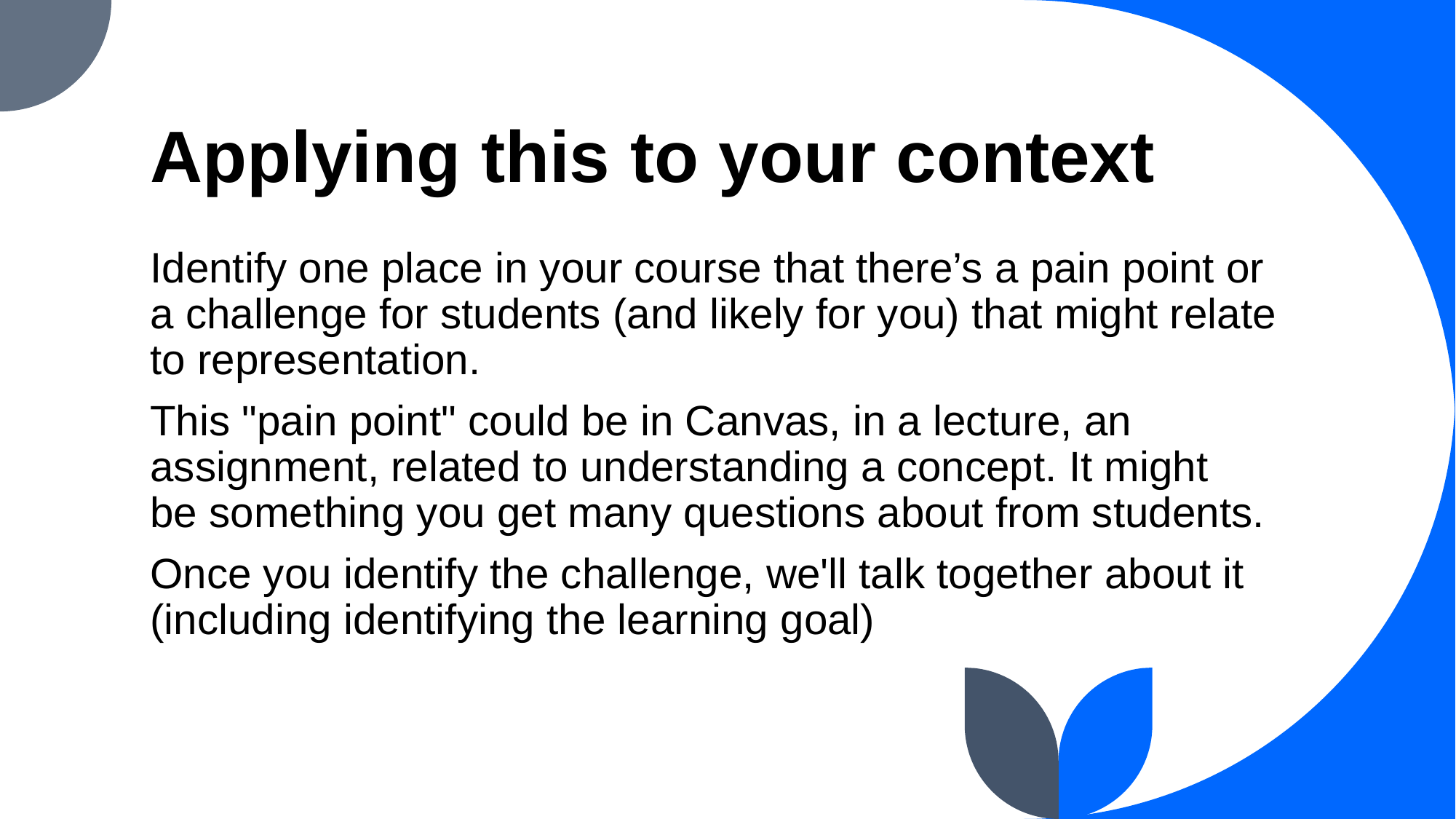

# Applying this to your context
Identify one place in your course that there’s a pain point or a challenge for students (and likely for you) that might relate to representation.
This "pain point" could be in Canvas, in a lecture, an assignment, related to understanding a concept. It might be something you get many questions about from students.
Once you identify the challenge, we'll talk together about it (including identifying the learning goal)